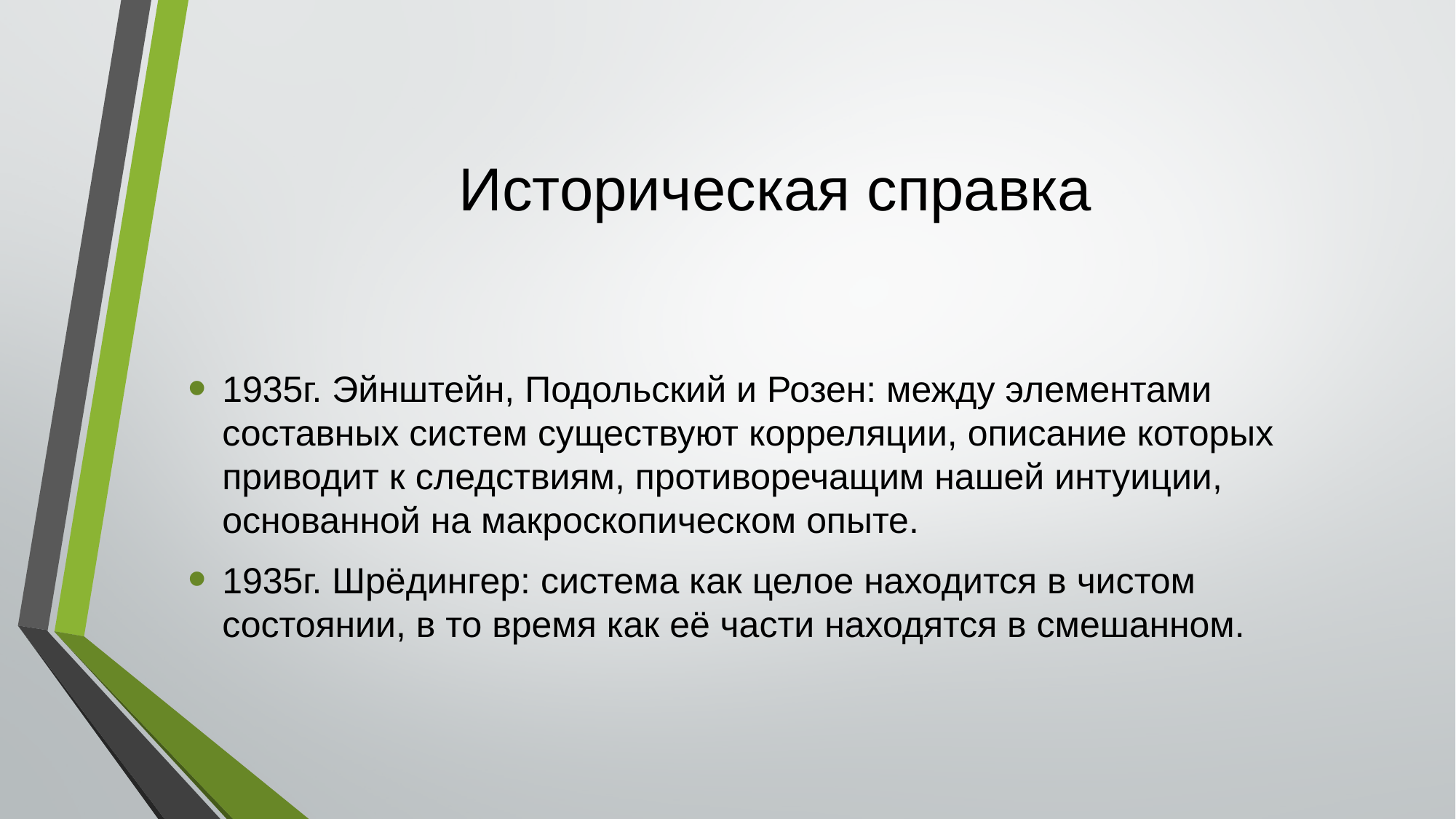

# Историческая справка
1935г. Эйнштейн, Подольский и Розен: между элементами составных систем существуют корреляции, описание которых приводит к следствиям, противоречащим нашей интуиции, основанной на макроскопическом опыте.
1935г. Шрёдингер: система как целое находится в чистом состоянии, в то время как её части находятся в смешанном.